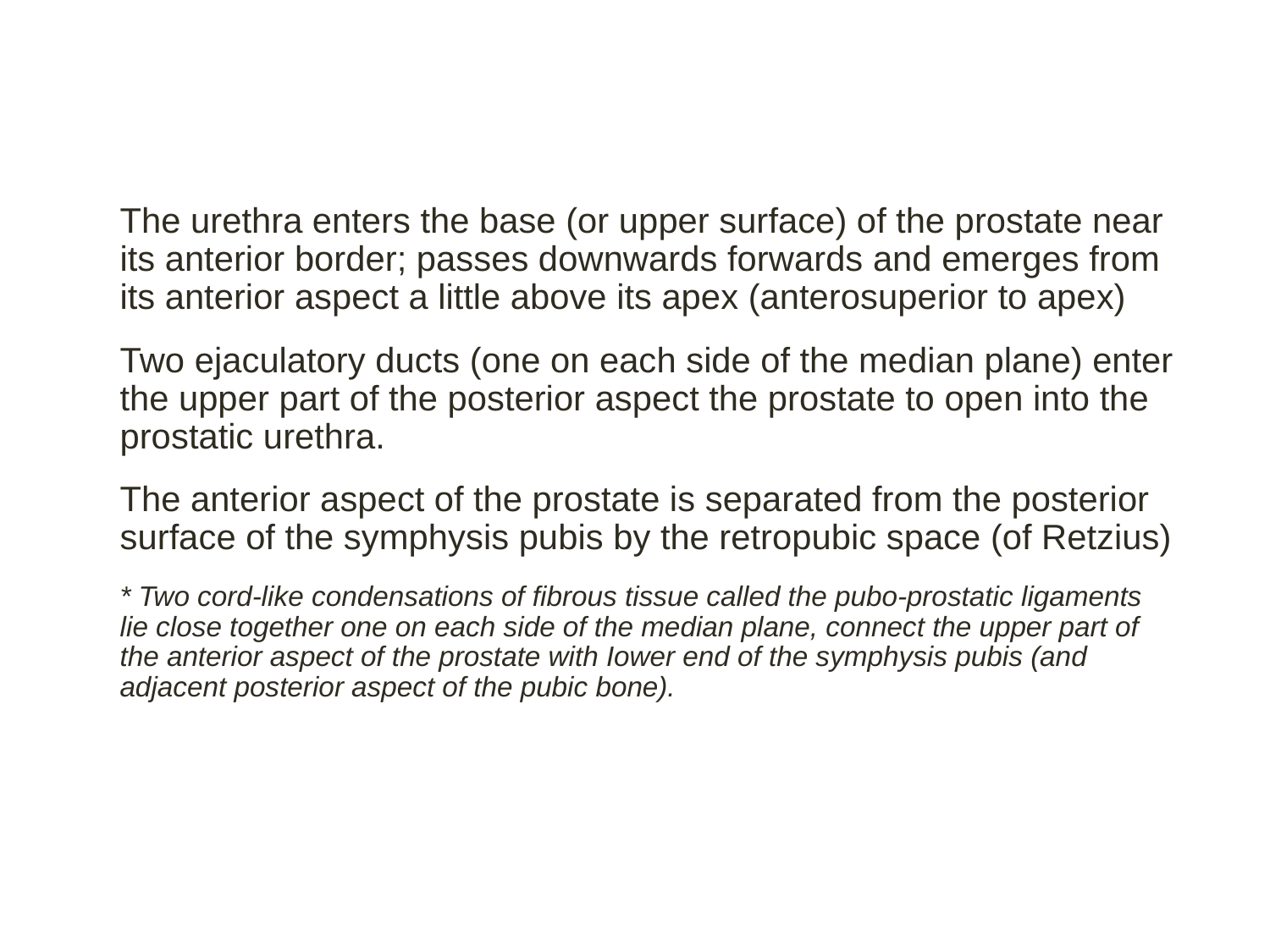

The urethra enters the base (or upper surface) of the prostate near its anterior border; passes downwards forwards and emerges from its anterior aspect a little above its apex (anterosuperior to apex)
Two ejaculatory ducts (one on each side of the median plane) enter the upper part of the posterior aspect the prostate to open into the prostatic urethra.
The anterior aspect of the prostate is separated from the posterior surface of the symphysis pubis by the retropubic space (of Retzius)
* Two cord-like condensations of fibrous tissue called the pubo-prostatic ligaments lie close together one on each side of the median plane, connect the upper part of the anterior aspect of the prostate with Iower end of the symphysis pubis (and adjacent posterior aspect of the pubic bone).